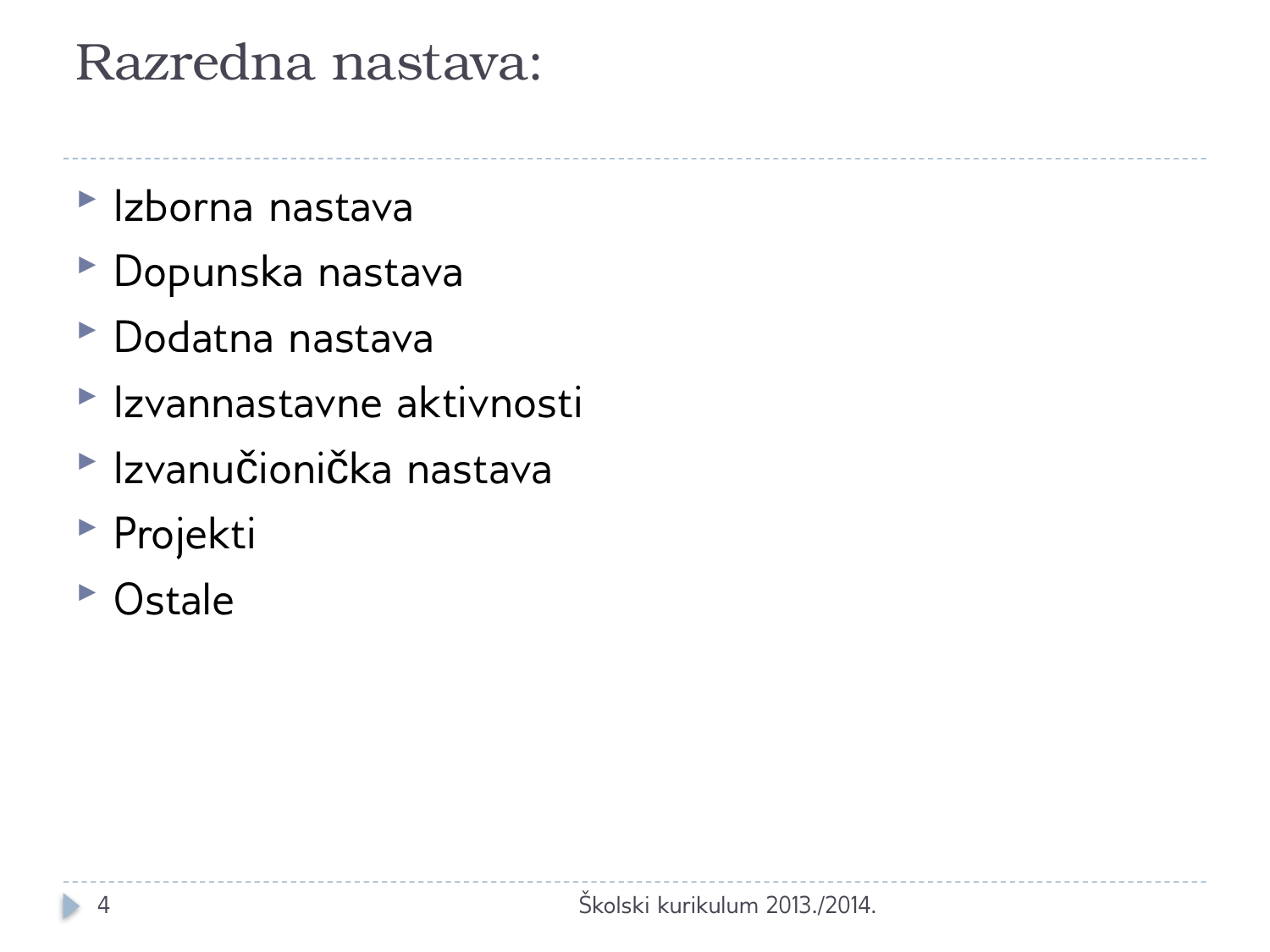

# Razredna nastava:
Izborna nastava
Dopunska nastava
Dodatna nastava
Izvannastavne aktivnosti
Izvanučionička nastava
Projekti
Ostale

4
Školski kurikulum 2013./2014.